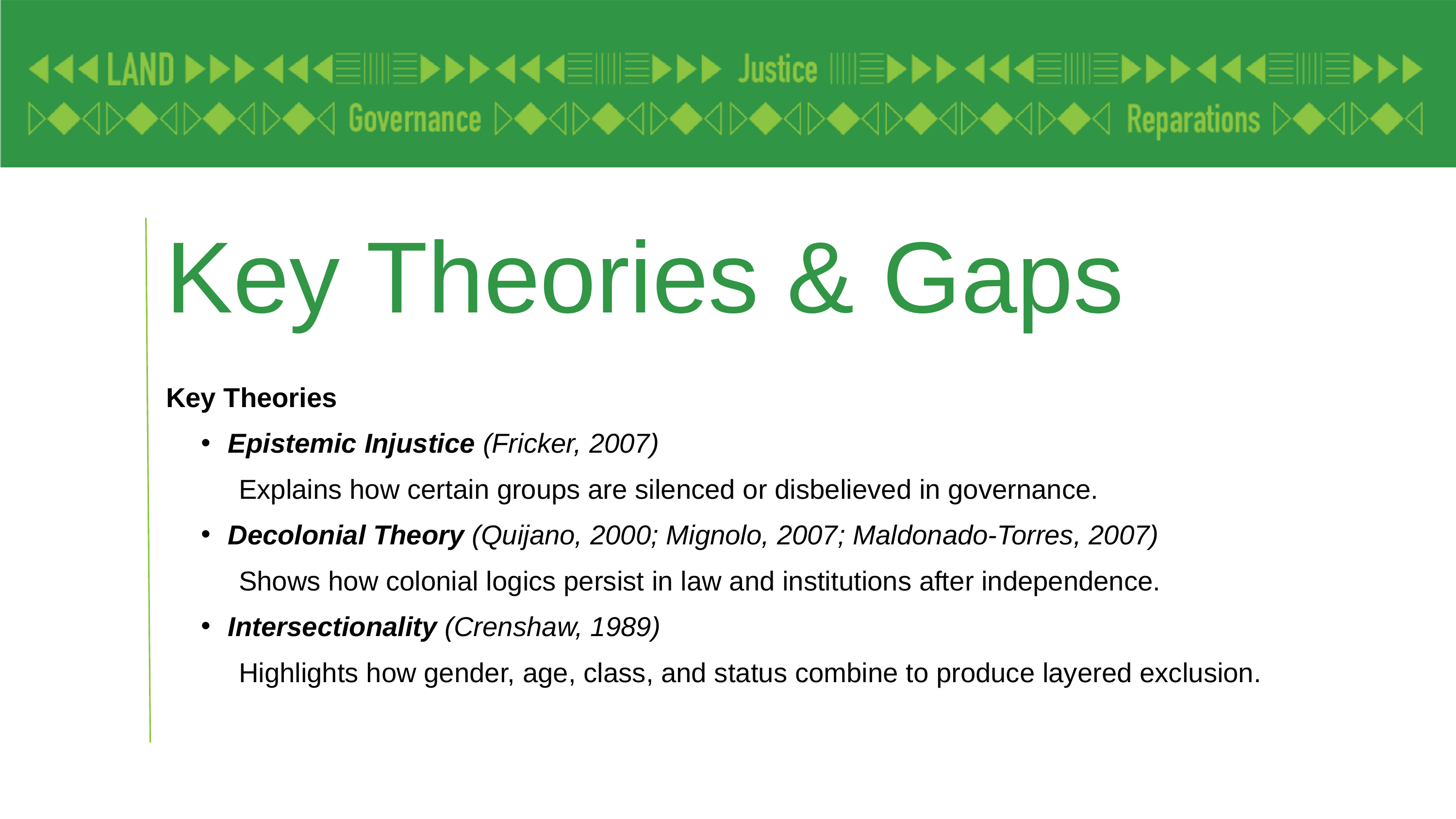

Key Theories & Gaps

Key Theories
Epistemic Injustice (Fricker, 2007)
Explains how certain groups are silenced or disbelieved in governance.
Decolonial Theory (Quijano, 2000; Mignolo, 2007; Maldonado-Torres, 2007)
Shows how colonial logics persist in law and institutions after independence.
Intersectionality (Crenshaw, 1989)
Highlights how gender, age, class, and status combine to produce layered exclusion.